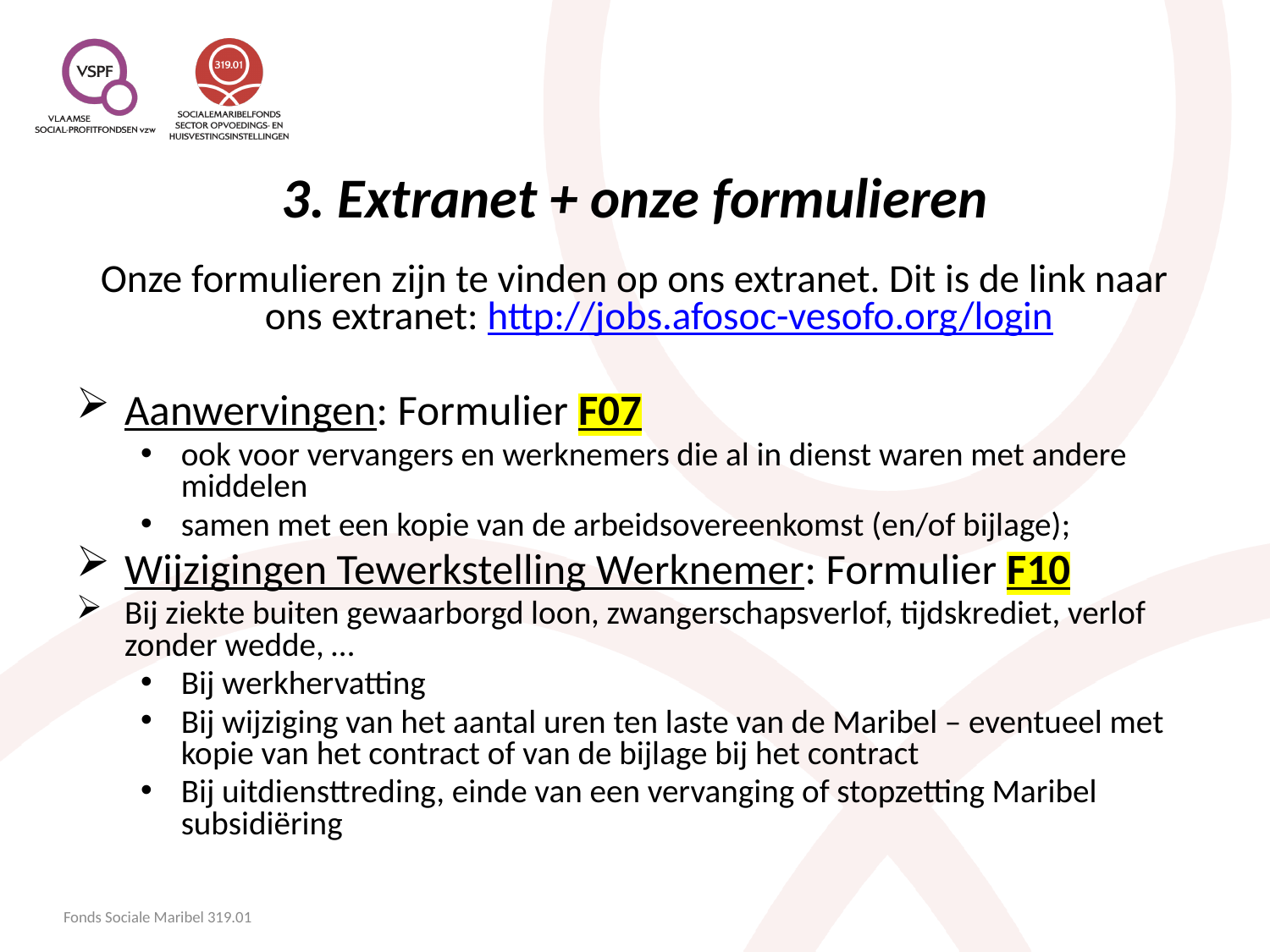

# 3. Extranet + onze formulieren
Onze formulieren zijn te vinden op ons extranet. Dit is de link naar ons extranet: http://jobs.afosoc-vesofo.org/login

Aanwervingen: Formulier F07
ook voor vervangers en werknemers die al in dienst waren met andere middelen
samen met een kopie van de arbeidsovereenkomst (en/of bijlage);
Wijzigingen Tewerkstelling Werknemer: Formulier F10
Bij ziekte buiten gewaarborgd loon, zwangerschapsverlof, tijdskrediet, verlof zonder wedde, …
Bij werkhervatting
Bij wijziging van het aantal uren ten laste van de Maribel – eventueel met kopie van het contract of van de bijlage bij het contract
Bij uitdiensttreding, einde van een vervanging of stopzetting Maribel subsidiëring

Fonds Sociale Maribel 319.01